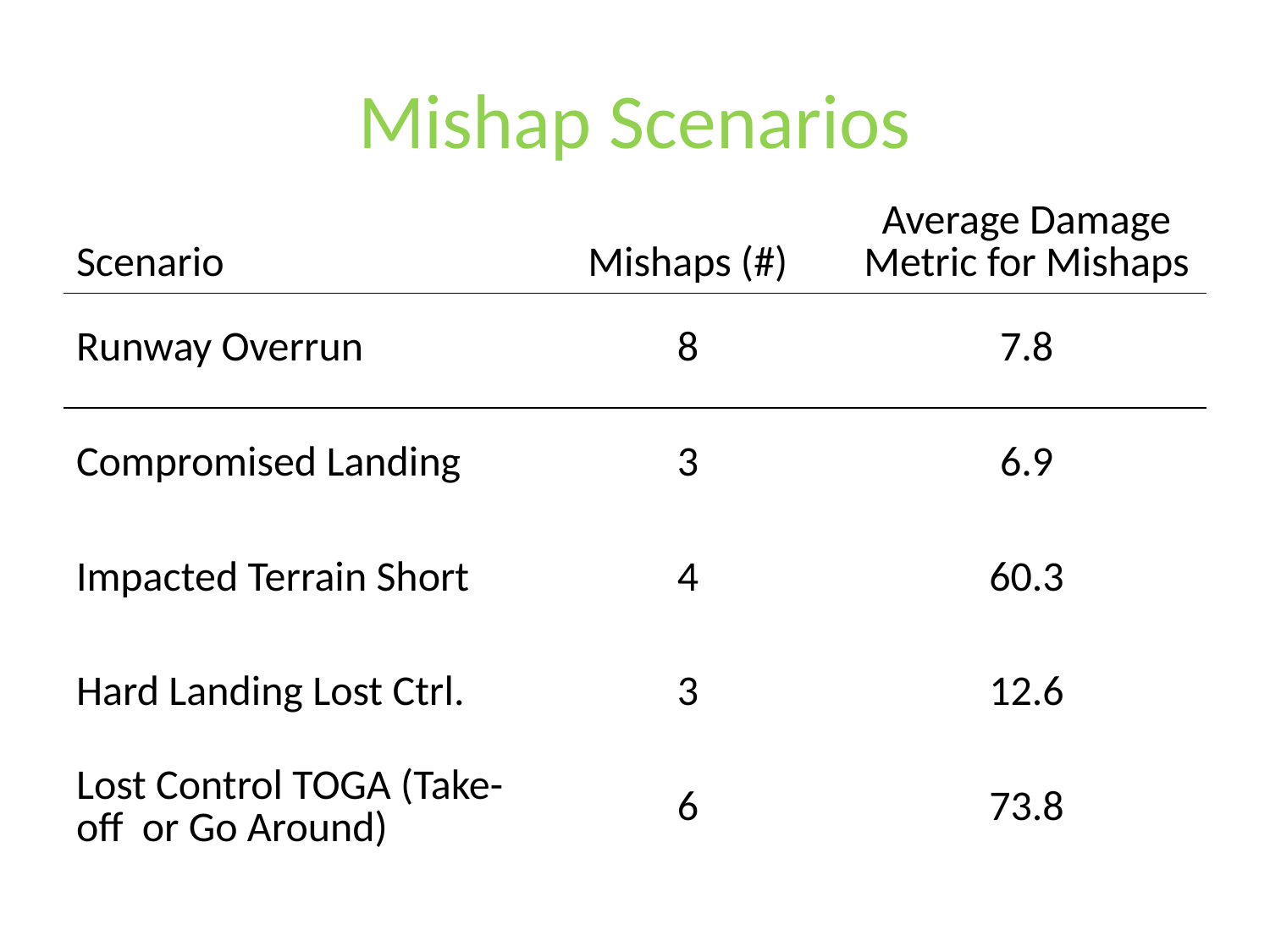

# Mishap Scenarios
| Scenario | Mishaps (#) | Average Damage Metric for Mishaps |
| --- | --- | --- |
| Runway Overrun | 8 | 7.8 |
| Compromised Landing | 3 | 6.9 |
| Impacted Terrain Short | 4 | 60.3 |
| Hard Landing Lost Ctrl. | 3 | 12.6 |
| Lost Control TOGA (Take-off or Go Around) | 6 | 73.8 |